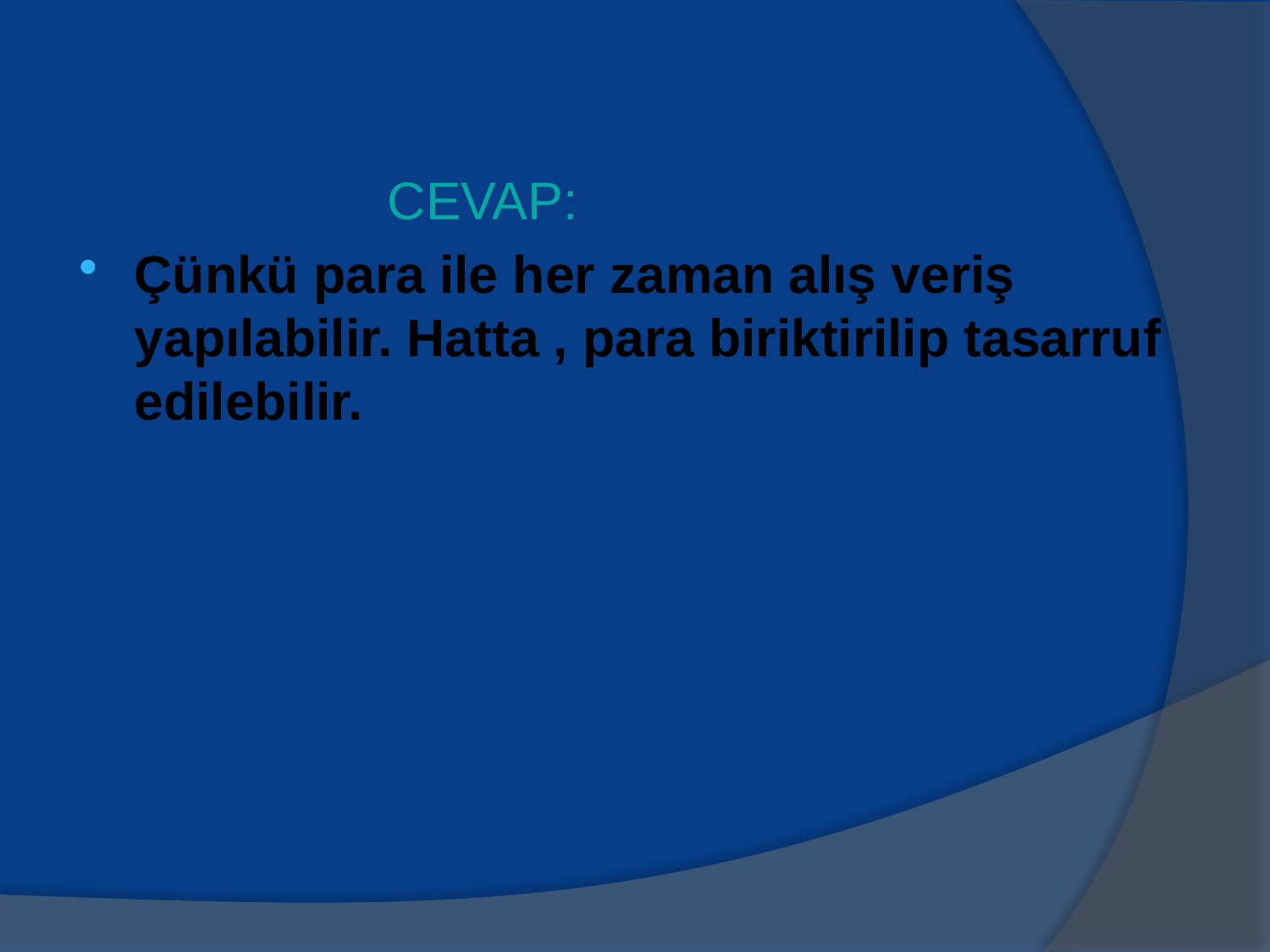

CEVAP:
Çünkü para ile her zaman alış veriş yapılabilir. Hatta , para biriktirilip tasarruf edilebilir.